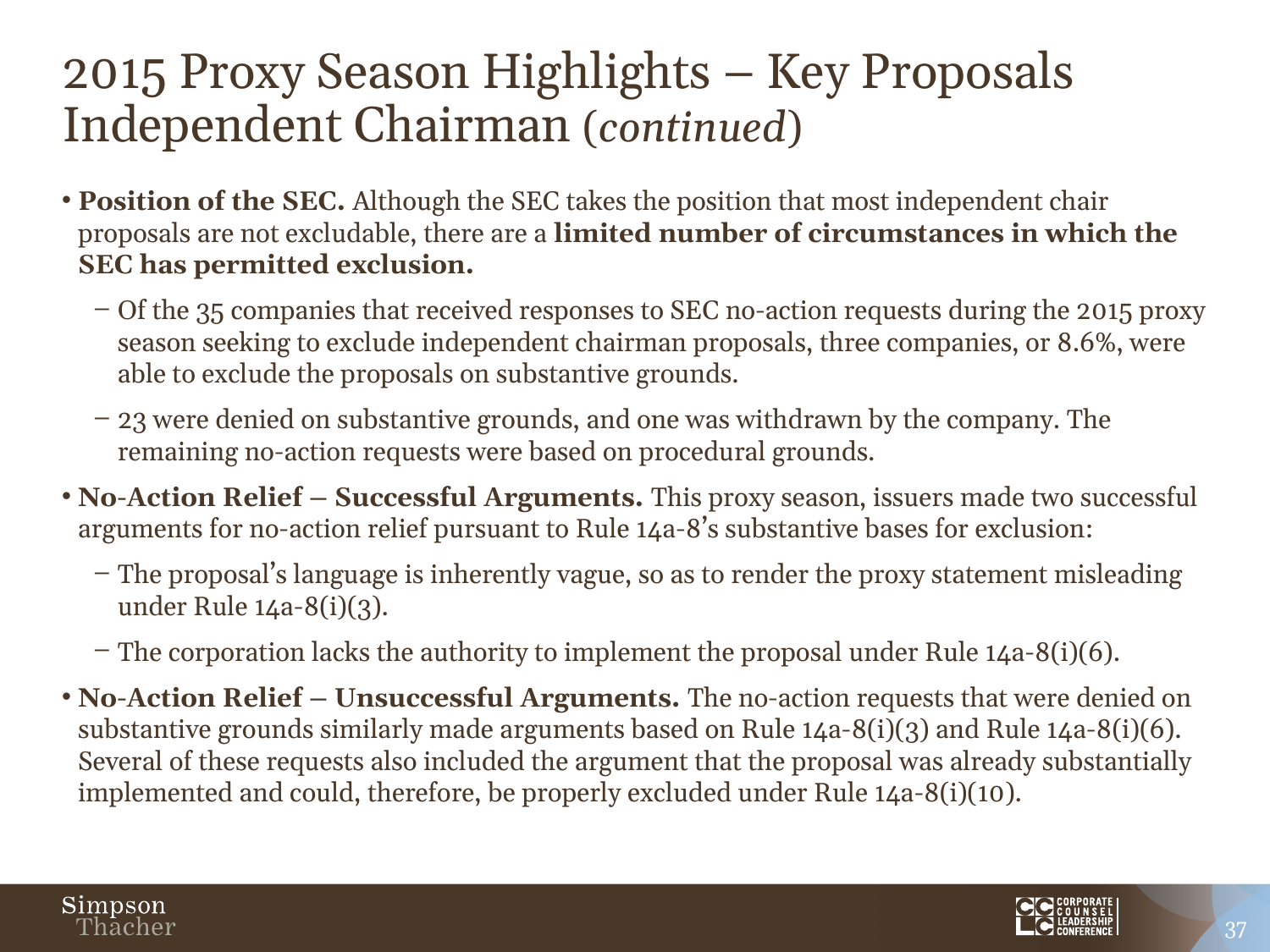

# 2015 Proxy Season Highlights – Key Proposals Independent Chairman (continued)
Position of the SEC. Although the SEC takes the position that most independent chair proposals are not excludable, there are a limited number of circumstances in which the SEC has permitted exclusion.
Of the 35 companies that received responses to SEC no-action requests during the 2015 proxy season seeking to exclude independent chairman proposals, three companies, or 8.6%, were able to exclude the proposals on substantive grounds.
23 were denied on substantive grounds, and one was withdrawn by the company. The remaining no-action requests were based on procedural grounds.
No-Action Relief – Successful Arguments. This proxy season, issuers made two successful arguments for no-action relief pursuant to Rule 14a-8’s substantive bases for exclusion:
The proposal’s language is inherently vague, so as to render the proxy statement misleading under Rule 14a-8(i)(3).
The corporation lacks the authority to implement the proposal under Rule 14a-8(i)(6).
No-Action Relief – Unsuccessful Arguments. The no-action requests that were denied on substantive grounds similarly made arguments based on Rule 14a-8(i)(3) and Rule 14a-8(i)(6). Several of these requests also included the argument that the proposal was already substantially implemented and could, therefore, be properly excluded under Rule 14a-8(i)(10).
37